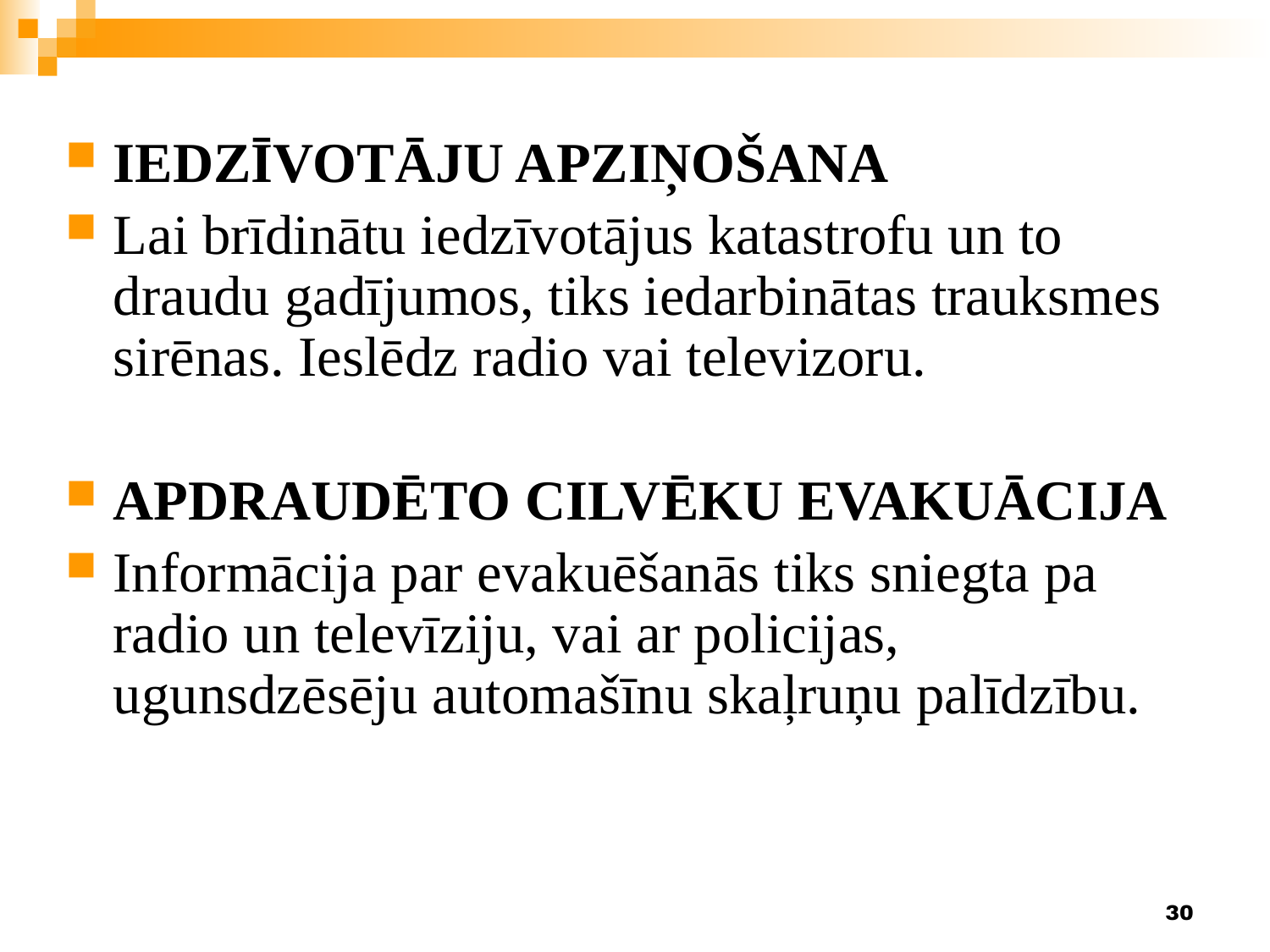

IEDZĪVOTĀJU APZIŅOŠANA
Lai brīdinātu iedzīvotājus katastrofu un to draudu gadījumos, tiks iedarbinātas trauksmes sirēnas. Ieslēdz radio vai televizoru.

APDRAUDĒTO CILVĒKU EVAKUĀCIJA
Informācija par evakuēšanās tiks sniegta pa radio un televīziju, vai ar policijas, ugunsdzēsēju automašīnu skaļruņu palīdzību.
30